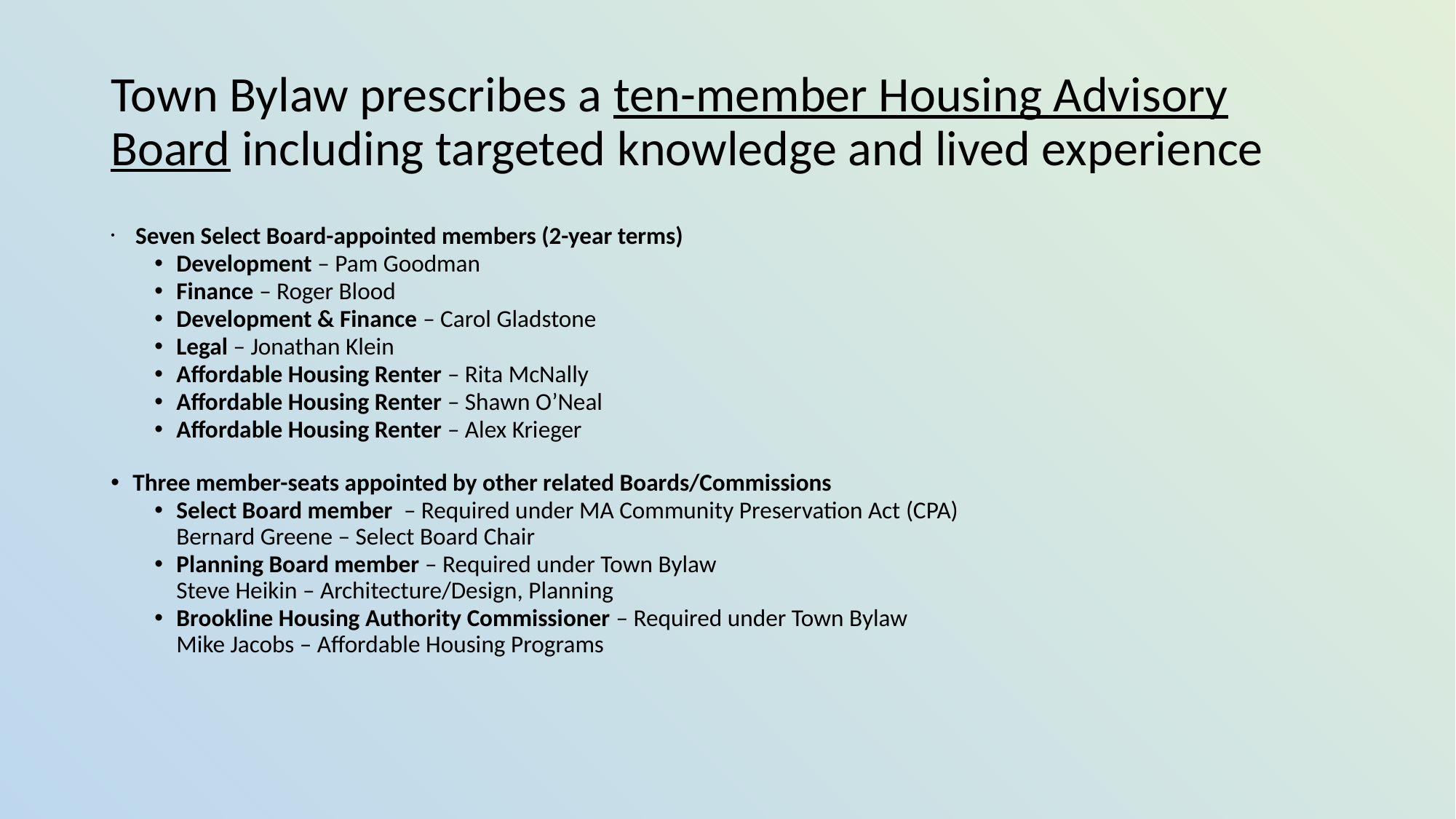

# Town Bylaw prescribes a ten-member Housing Advisory Board including targeted knowledge and lived experience
 Seven Select Board-appointed members (2-year terms)
Development – Pam Goodman
Finance – Roger Blood
Development & Finance – Carol Gladstone
Legal – Jonathan Klein
Affordable Housing Renter – Rita McNally
Affordable Housing Renter – Shawn O’Neal
Affordable Housing Renter – Alex Krieger
Three member-seats appointed by other related Boards/Commissions
Select Board member  – Required under MA Community Preservation Act (CPA)
Bernard Greene – Select Board Chair
Planning Board member – Required under Town Bylaw
Steve Heikin – Architecture/Design, Planning
Brookline Housing Authority Commissioner – Required under Town Bylaw
Mike Jacobs – Affordable Housing Programs